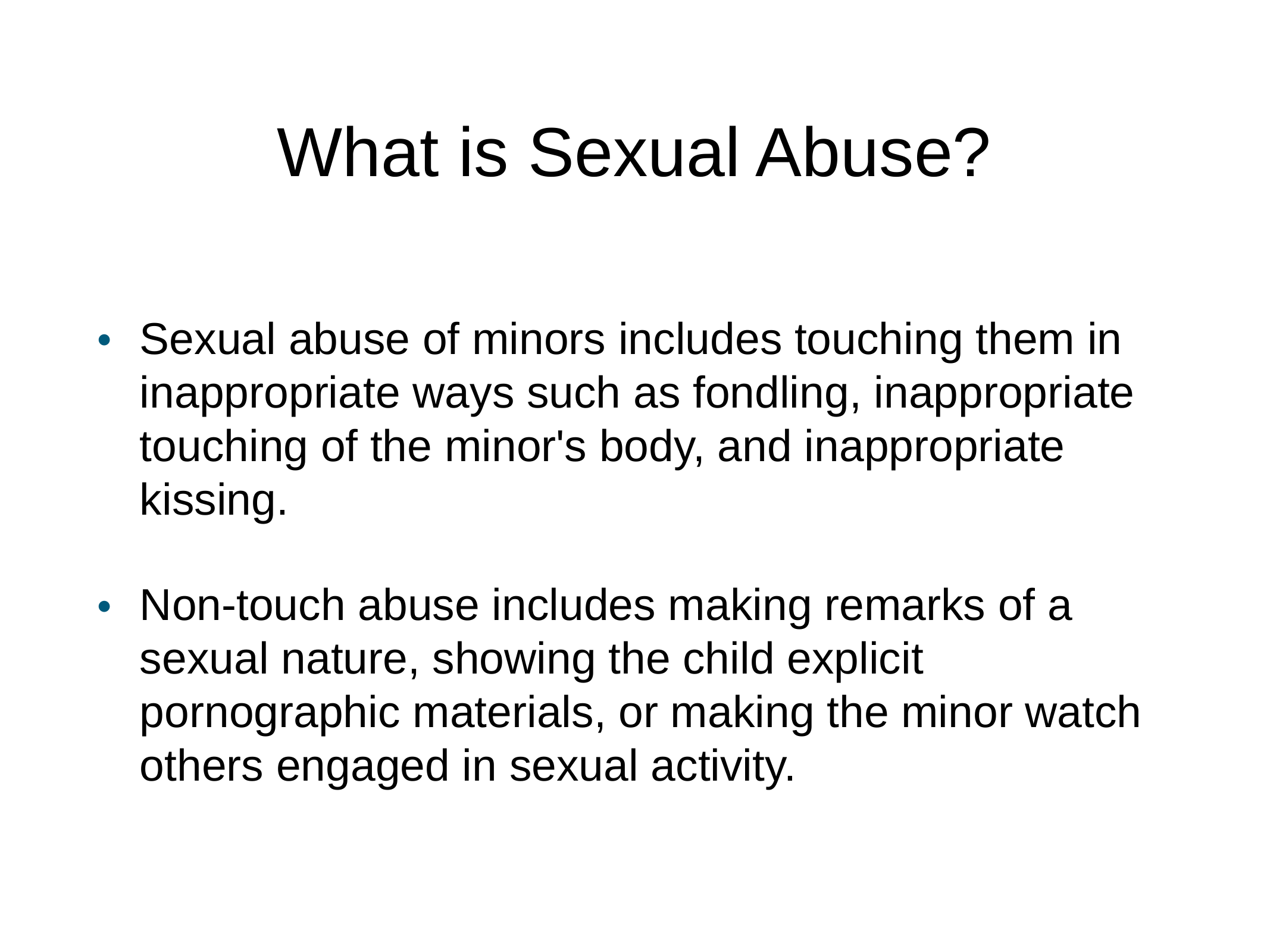

# What is Sexual Abuse?
Sexual abuse of minors includes touching them in inappropriate ways such as fondling, inappropriate touching of the minor's body, and inappropriate kissing.
Non-touch abuse includes making remarks of a sexual nature, showing the child explicit pornographic materials, or making the minor watch others engaged in sexual activity.